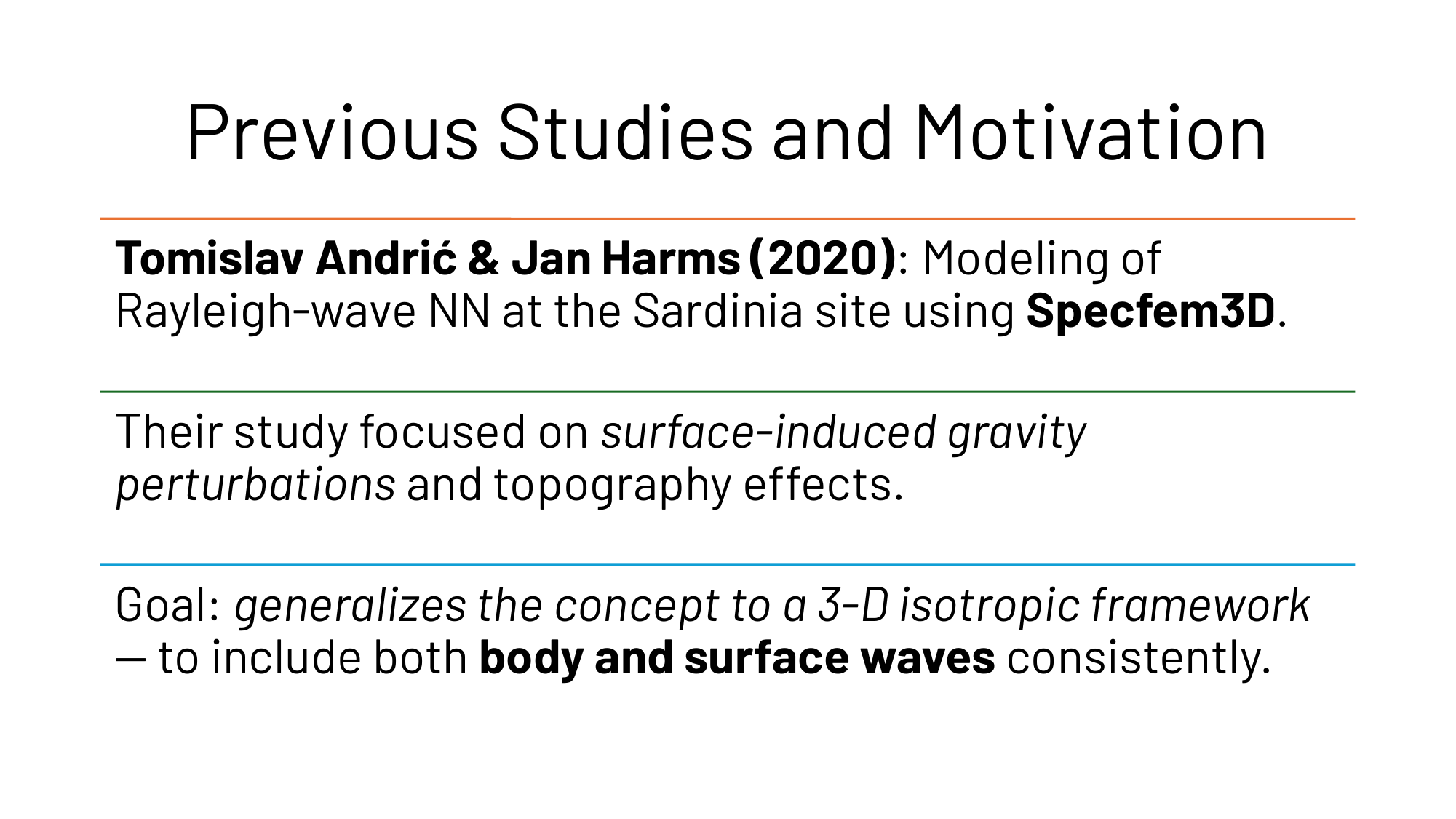

# Previous Studies and Motivation
Tomislav Andrić & Jan Harms (2020): Modeling of Rayleigh-wave NN at the Sardinia site using Specfem3D.
Their study focused on surface-induced gravity perturbations and topography effects.
Goal: generalizes the concept to a 3-D isotropic framework — to include both body and surface waves consistently.